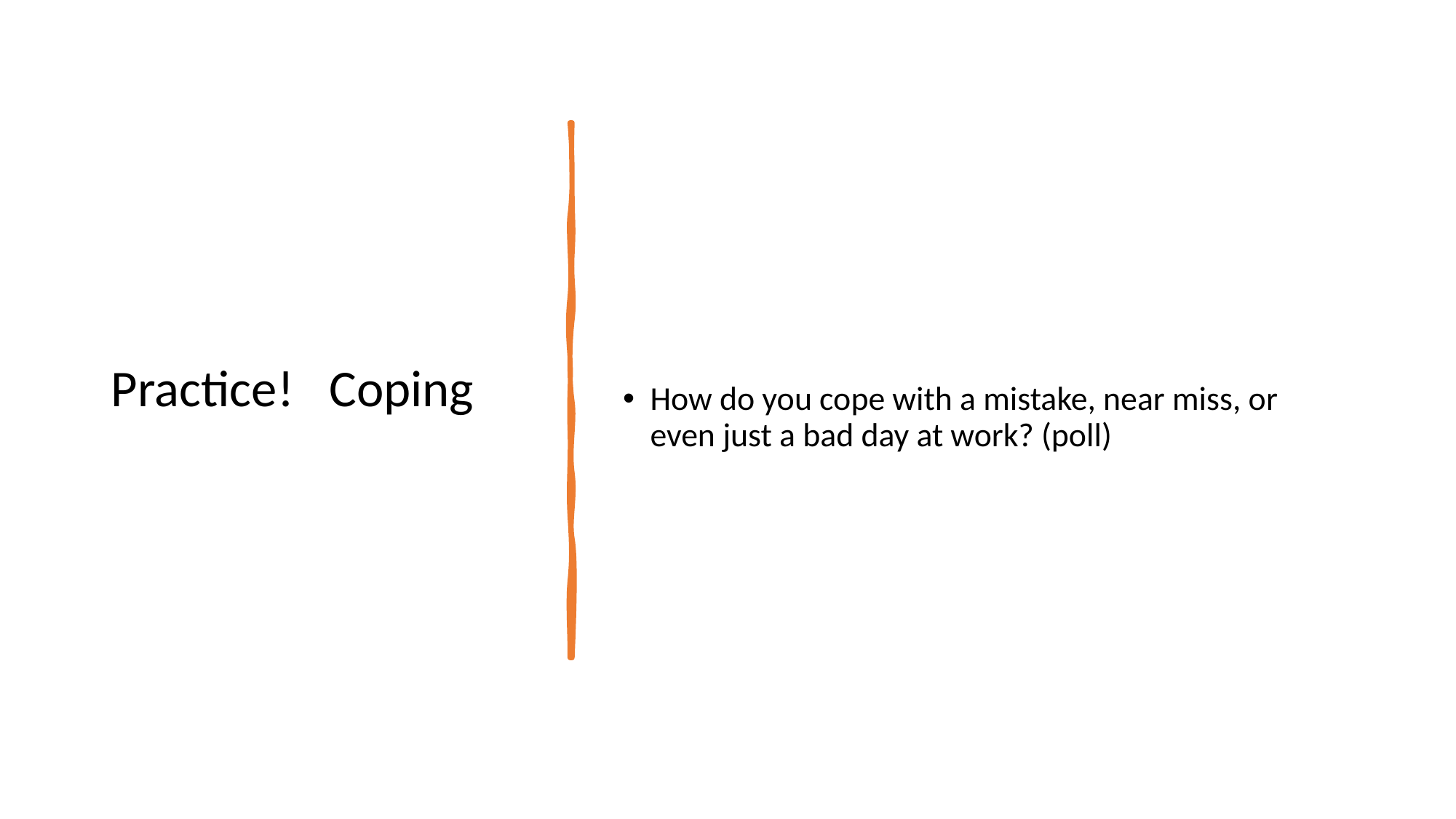

# Practice!   Coping

How do you cope with a mistake, near miss, or even just a bad day at work? (poll)